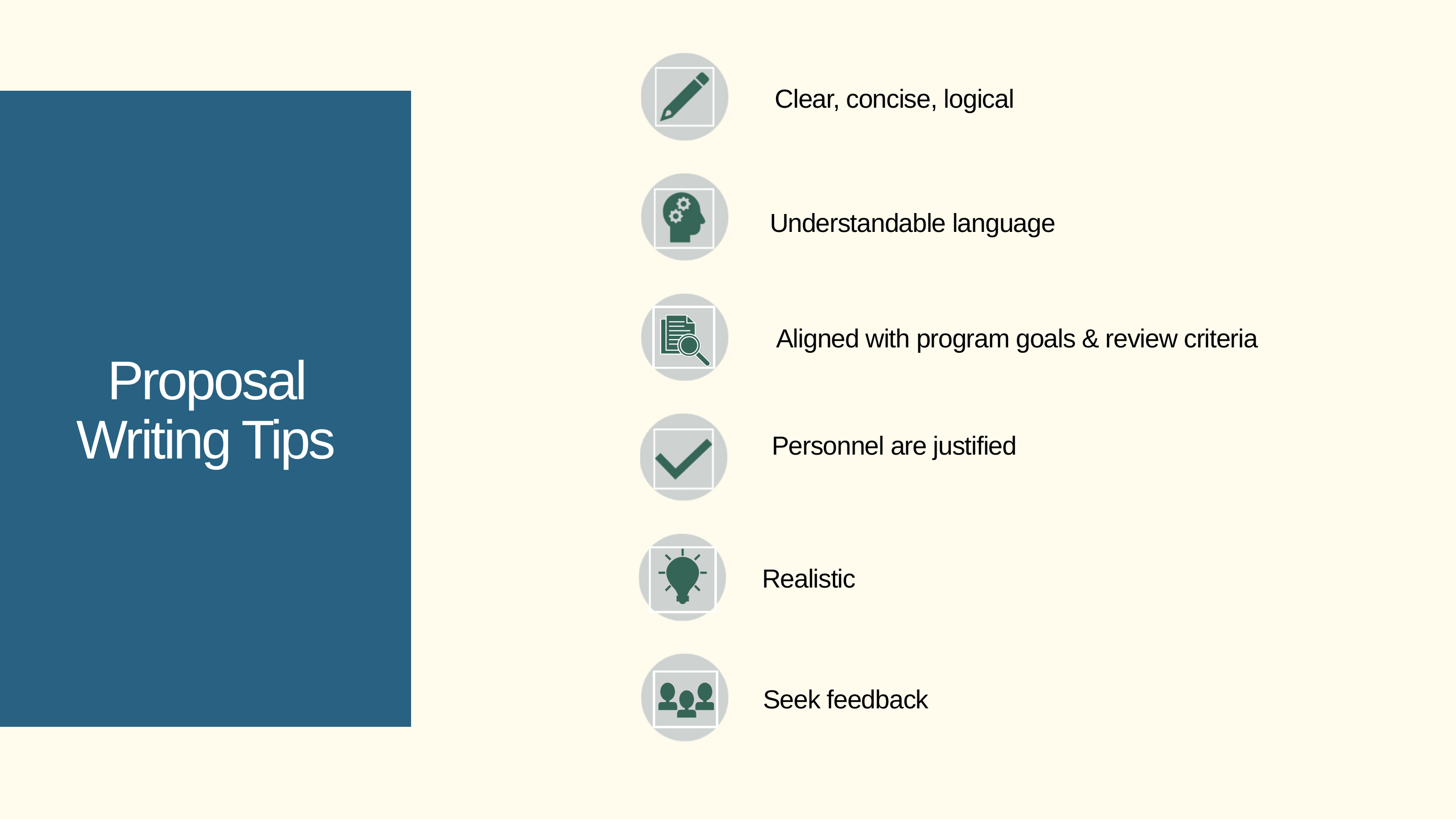

Clear, concise, logical

Understandable language

Aligned with program goals & review criteria
Proposal Writing Tips

Personnel are justified

Realistic

Seek feedback